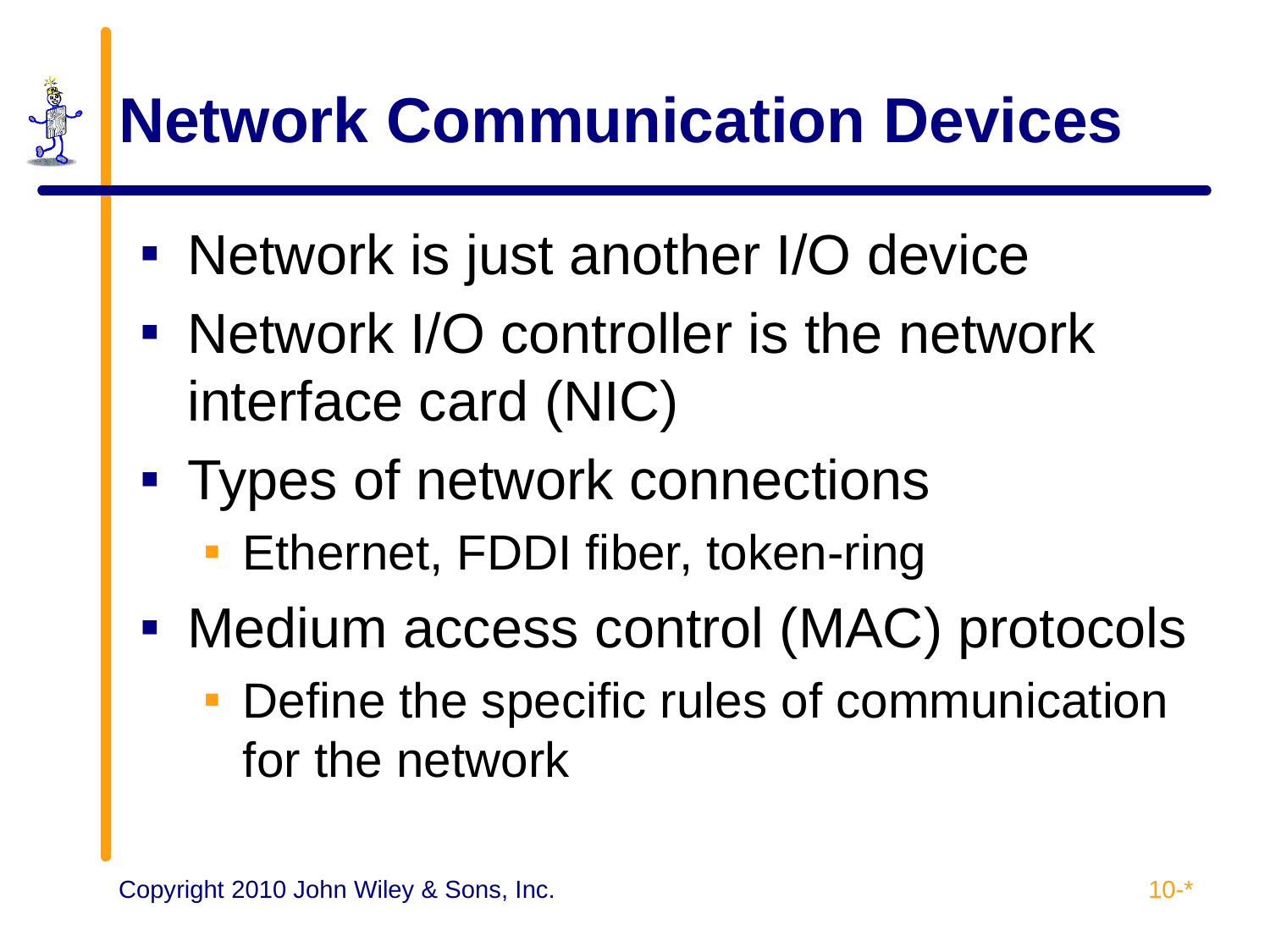

# Network Communication Devices
Network is just another I/O device
Network I/O controller is the network interface card (NIC)
Types of network connections
Ethernet, FDDI fiber, token-ring
Medium access control (MAC) protocols
Define the specific rules of communication for the network
10-*
Copyright 2010 John Wiley & Sons, Inc.